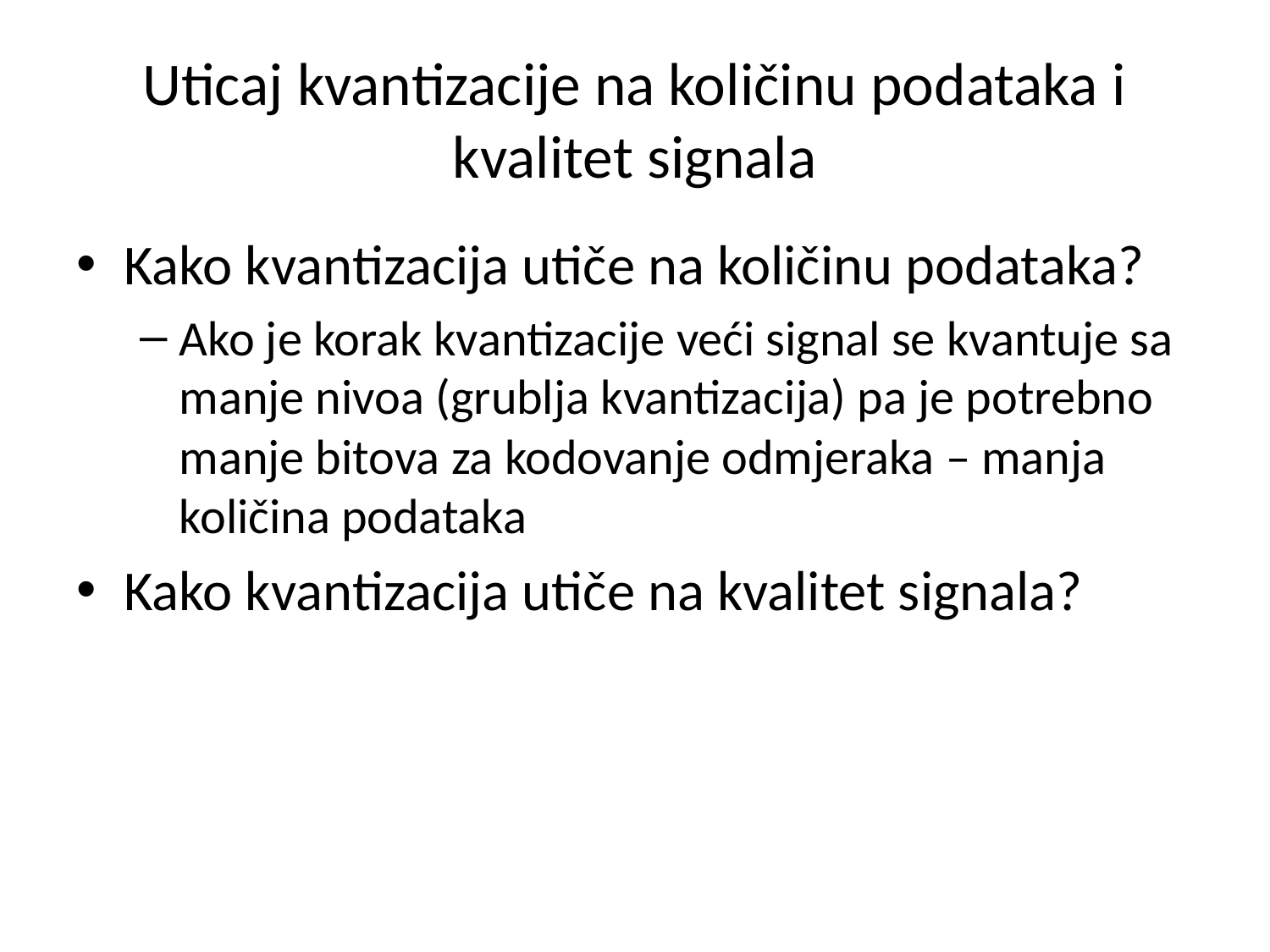

# Uticaj kvantizacije na količinu podataka i kvalitet signala
Kako kvantizacija utiče na količinu podataka?
Ako je korak kvantizacije veći signal se kvantuje sa manje nivoa (grublja kvantizacija) pa je potrebno manje bitova za kodovanje odmjeraka – manja količina podataka
Kako kvantizacija utiče na kvalitet signala?